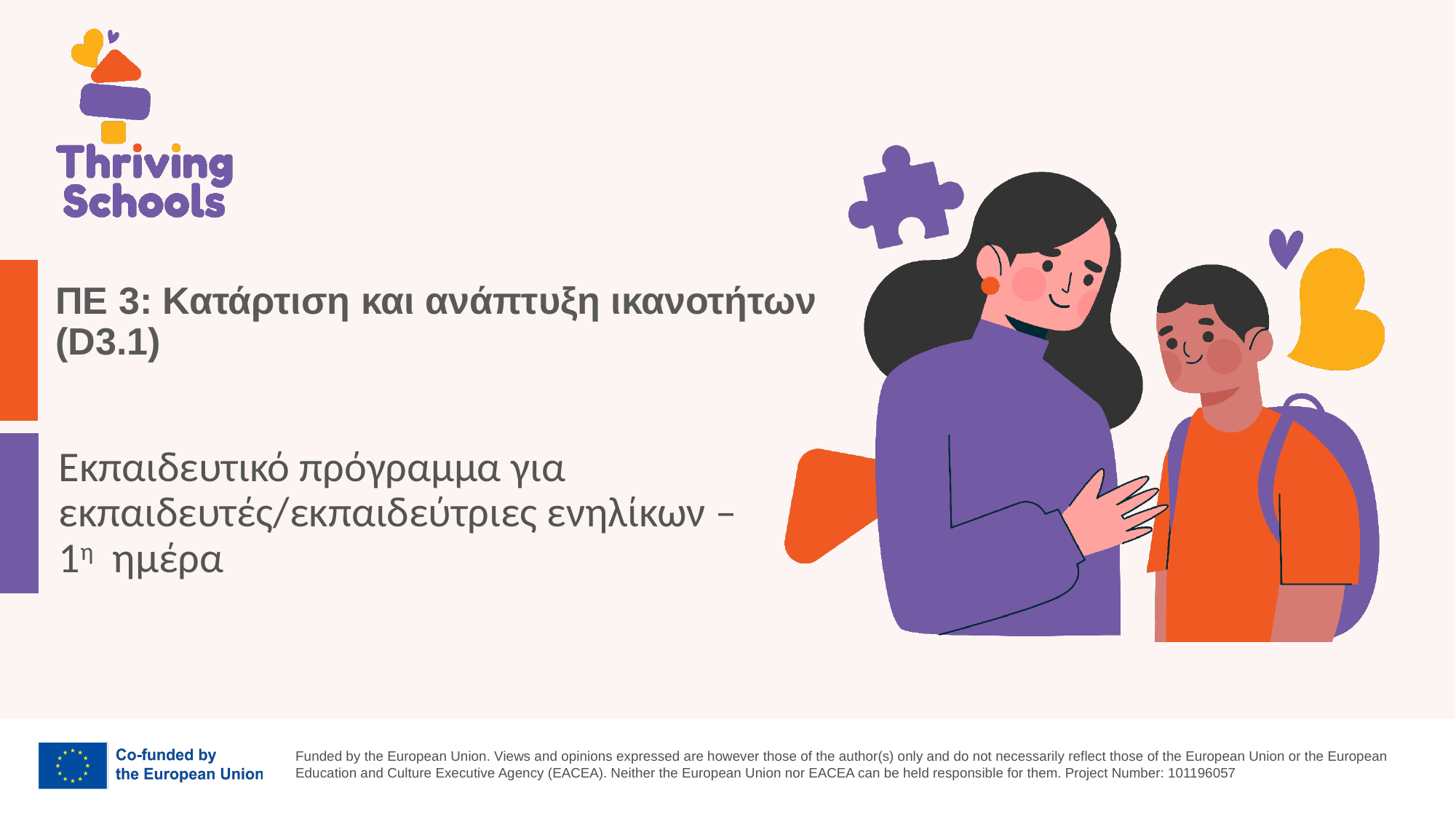

# ΠΕ 3: Κατάρτιση και ανάπτυξη ικανοτήτων (D3.1)

Εκπαιδευτικό πρόγραμμα για εκπαιδευτές/εκπαιδεύτριες ενηλίκων –
1η  ημέρα